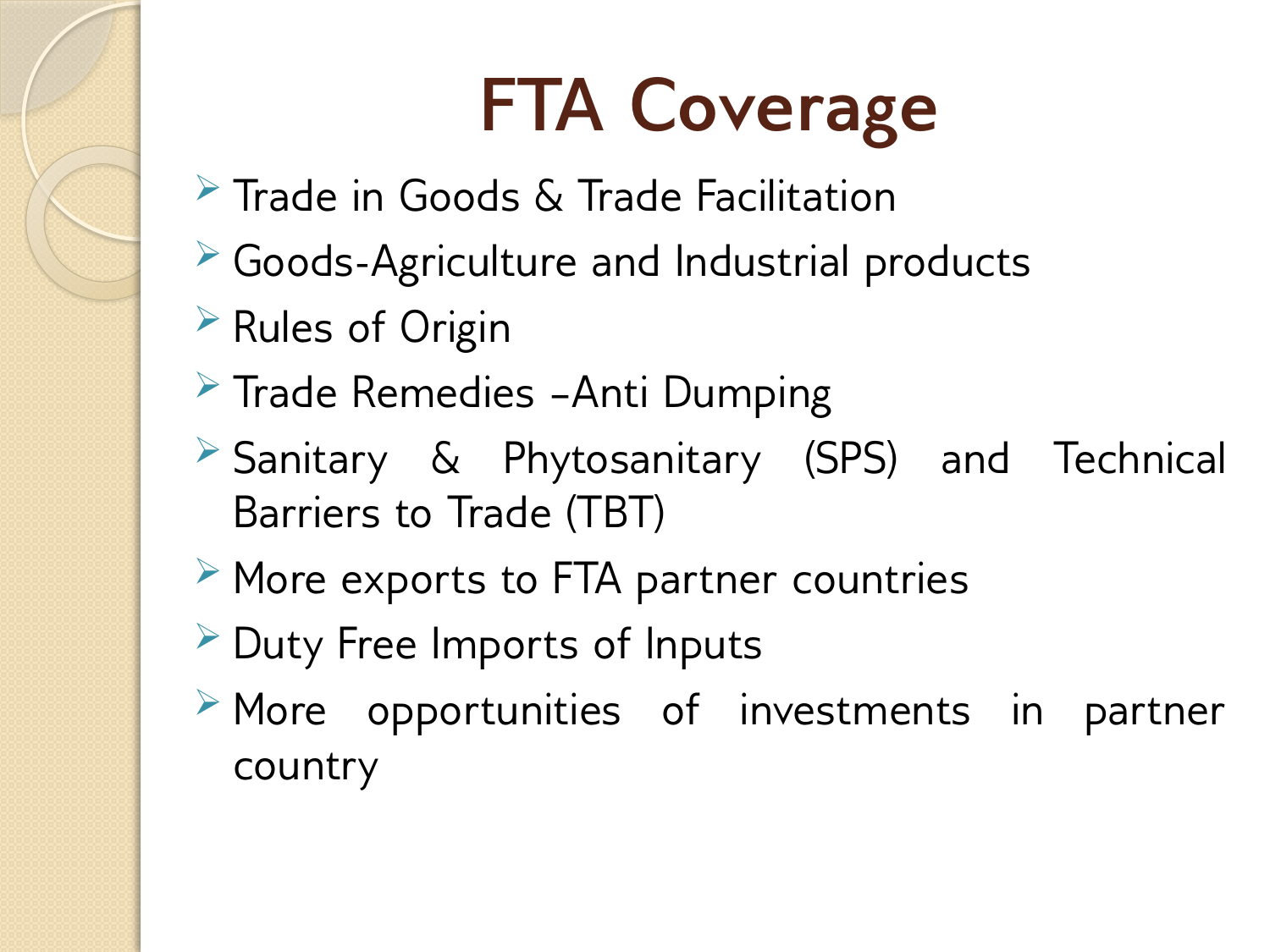

# FTA Coverage
Trade in Goods & Trade Facilitation
Goods-Agriculture and Industrial products
Rules of Origin
Trade Remedies –Anti Dumping
Sanitary & Phytosanitary (SPS) and Technical Barriers to Trade (TBT)
More exports to FTA partner countries
Duty Free Imports of Inputs
More opportunities of investments in partner country